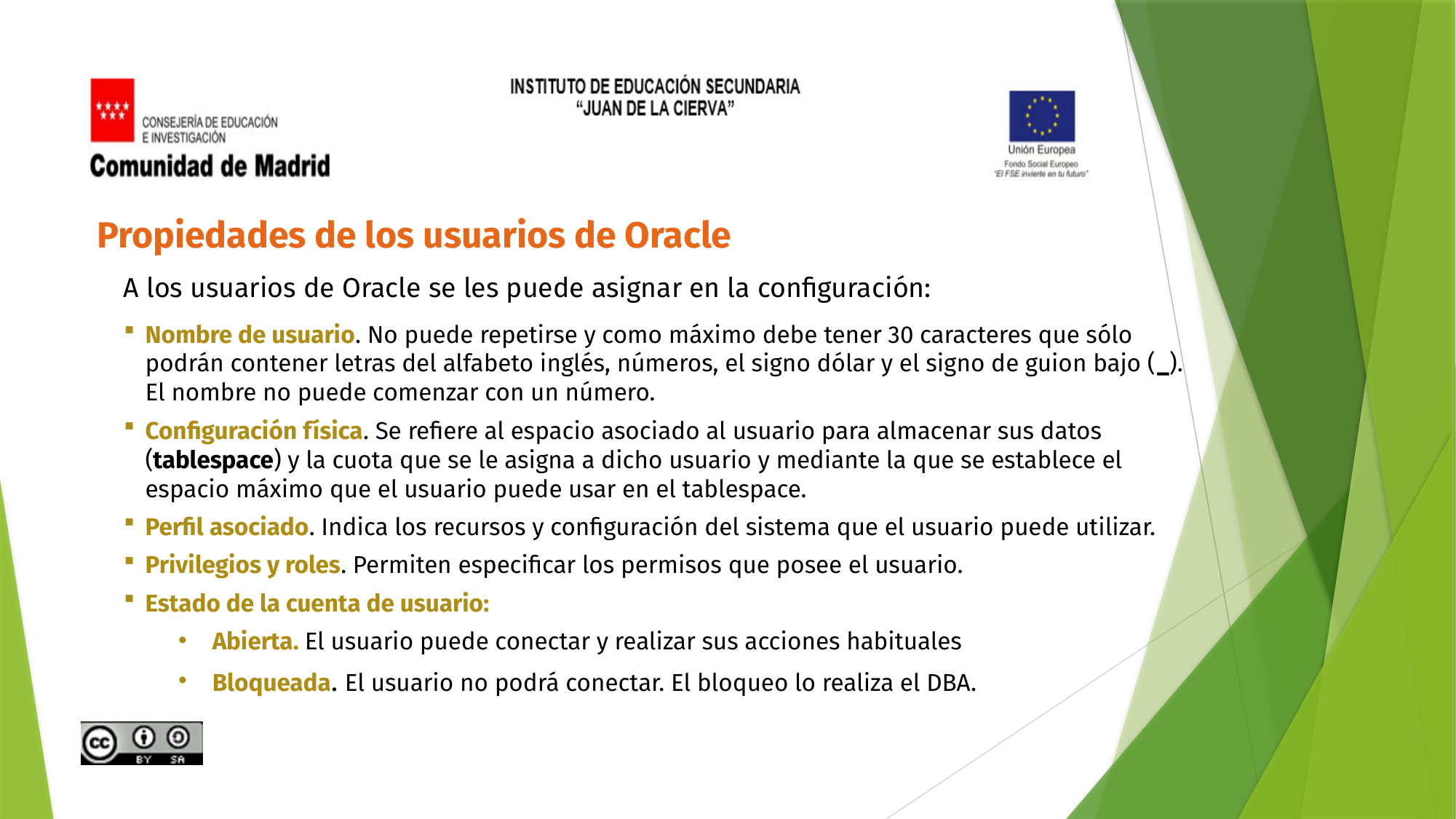

Propiedades de los usuarios de Oracle
A los usuarios de Oracle se les puede asignar en la configuración:
Nombre de usuario. No puede repetirse y como máximo debe tener 30 caracteres que sólo podrán contener letras del alfabeto inglés, números, el signo dólar y el signo de guion bajo (_). El nombre no puede comenzar con un número.
Configuración física. Se refiere al espacio asociado al usuario para almacenar sus datos (tablespace) y la cuota que se le asigna a dicho usuario y mediante la que se establece el espacio máximo que el usuario puede usar en el tablespace.
Perfil asociado. Indica los recursos y configuración del sistema que el usuario puede utilizar.
Privilegios y roles. Permiten especificar los permisos que posee el usuario.
Estado de la cuenta de usuario:
Abierta. El usuario puede conectar y realizar sus acciones habituales
Bloqueada. El usuario no podrá conectar. El bloqueo lo realiza el DBA.